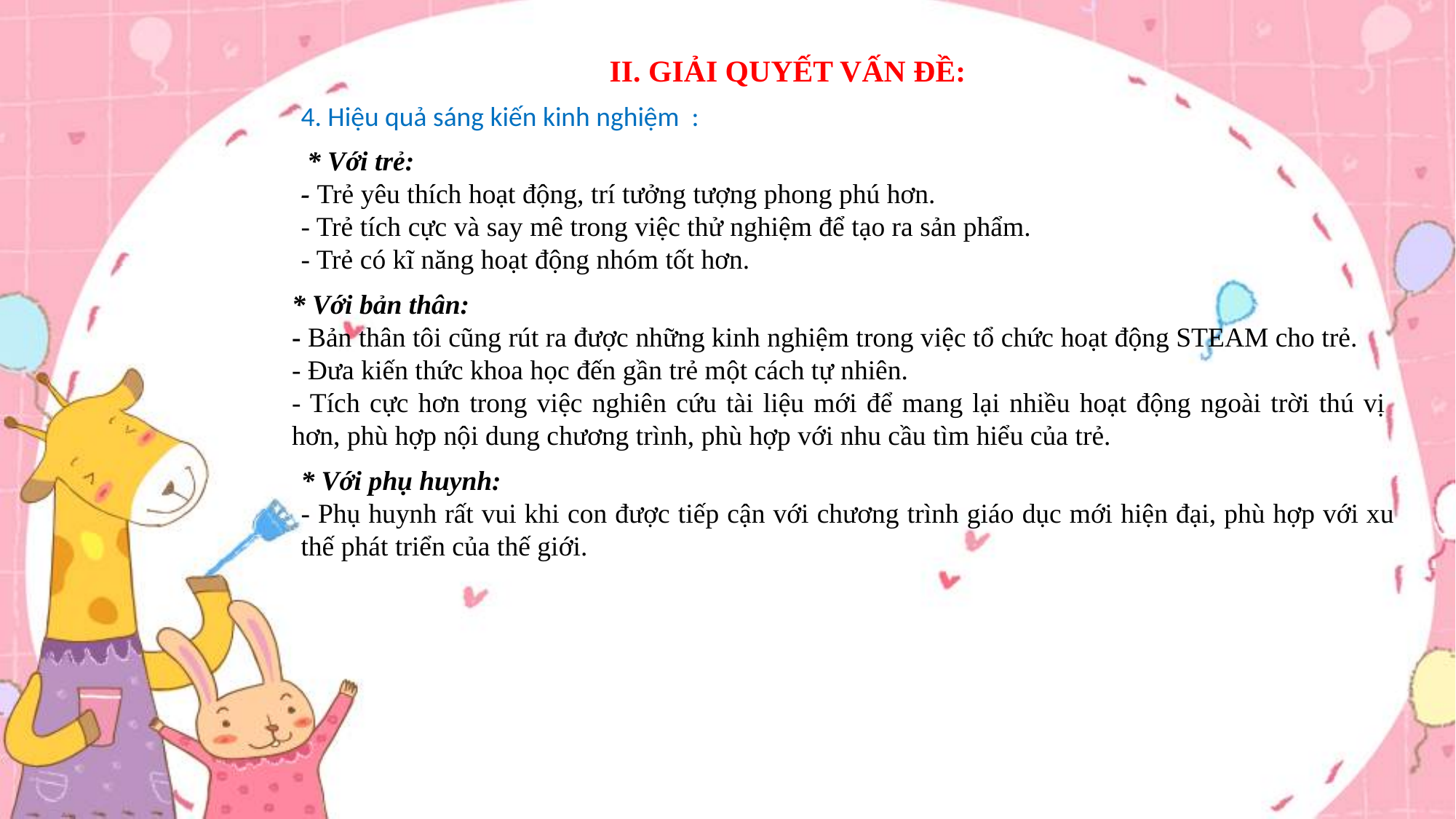

II. GIẢI QUYẾT VẤN ĐỀ:
4. Hiệu quả sáng kiến kinh nghiệm  :
 * Với trẻ:
- Trẻ yêu thích hoạt động, trí tưởng tượng phong phú hơn.
- Trẻ tích cực và say mê trong việc thử nghiệm để tạo ra sản phẩm.
- Trẻ có kĩ năng hoạt động nhóm tốt hơn.
* Với bản thân:
- Bản thân tôi cũng rút ra được những kinh nghiệm trong việc tổ chức hoạt động STEAM cho trẻ.
- Đưa kiến thức khoa học đến gần trẻ một cách tự nhiên.
- Tích cực hơn trong việc nghiên cứu tài liệu mới để mang lại nhiều hoạt động ngoài trời thú vị hơn, phù hợp nội dung chương trình, phù hợp với nhu cầu tìm hiểu của trẻ.
* Với phụ huynh:
- Phụ huynh rất vui khi con được tiếp cận với chương trình giáo dục mới hiện đại, phù hợp với xu thế phát triển của thế giới.